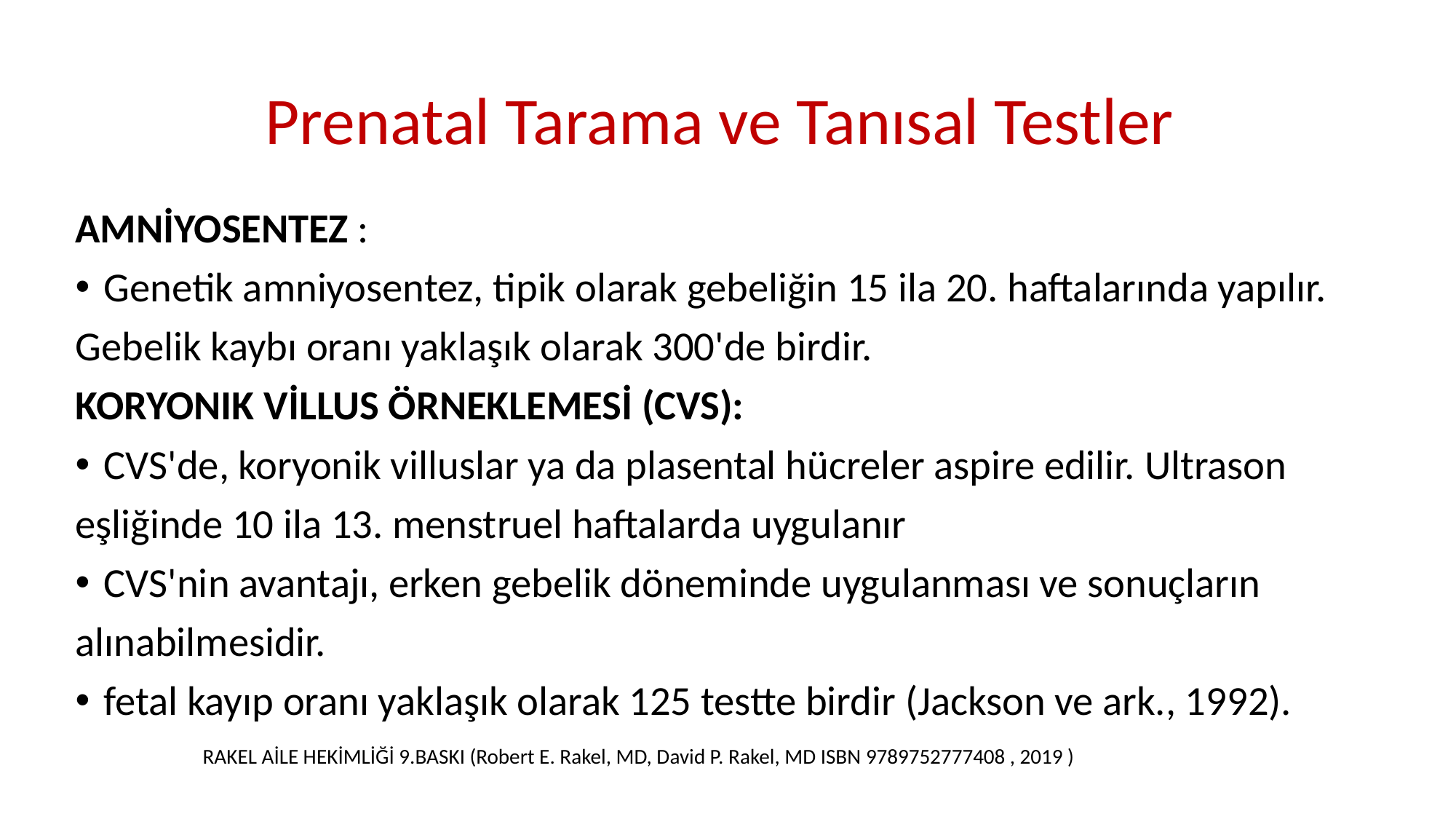

# Prenatal Tarama ve Tanısal Testler
AMNİYOSENTEZ :
Genetik amniyosentez, tipik olarak gebeliğin 15 ila 20. haftalarında yapılır.
Gebelik kaybı oranı yaklaşık olarak 300'de birdir.
KORYONIK VİLLUS ÖRNEKLEMESİ (CVS):
CVS'de, koryonik villuslar ya da plasental hücreler aspire edilir. Ultrason
eşliğinde 10 ila 13. menstruel haftalarda uygulanır
CVS'nin avantajı, erken gebelik döneminde uygulanması ve sonuçların
alınabilmesidir.
fetal kayıp oranı yaklaşık olarak 125 testte birdir (Jackson ve ark., 1992).
RAKEL AİLE HEKİMLİĞİ 9.BASKI (Robert E. Rakel, MD, David P. Rakel, MD ISBN 9789752777408 , 2019 )